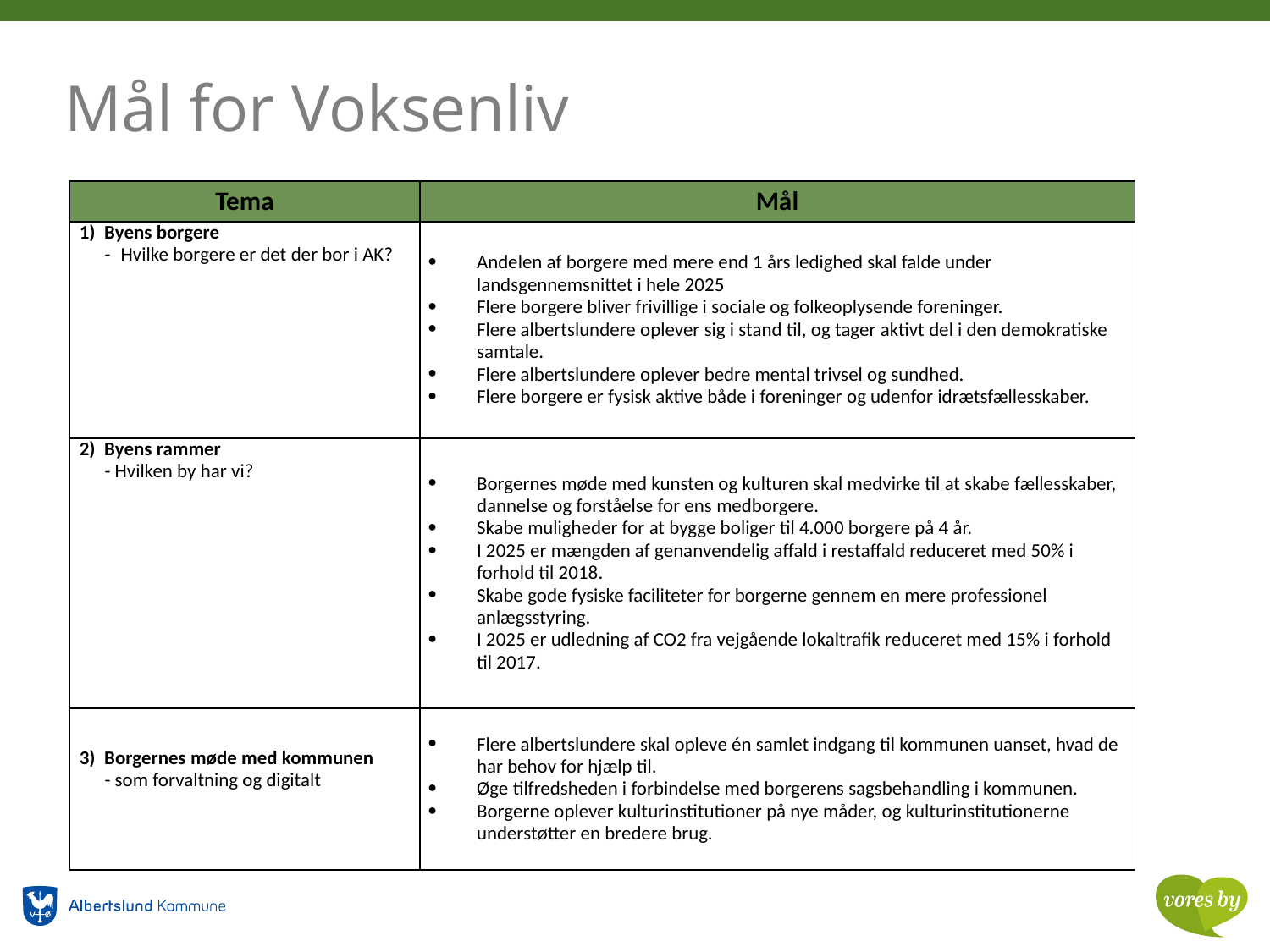

# Mål for Voksenliv
| Tema | Mål |
| --- | --- |
| 1) Byens borgere Hvilke borgere er det der bor i AK? | Andelen af borgere med mere end 1 års ledighed skal falde under landsgennemsnittet i hele 2025 Flere borgere bliver frivillige i sociale og folkeoplysende foreninger. Flere albertslundere oplever sig i stand til, og tager aktivt del i den demokratiske samtale. Flere albertslundere oplever bedre mental trivsel og sundhed. Flere borgere er fysisk aktive både i foreninger og udenfor idrætsfællesskaber. |
| 2) Byens rammer - Hvilken by har vi? | Borgernes møde med kunsten og kulturen skal medvirke til at skabe fællesskaber, dannelse og forståelse for ens medborgere. Skabe muligheder for at bygge boliger til 4.000 borgere på 4 år. I 2025 er mængden af genanvendelig affald i restaffald reduceret med 50% i forhold til 2018. Skabe gode fysiske faciliteter for borgerne gennem en mere professionel anlægsstyring. I 2025 er udledning af CO2 fra vejgående lokaltrafik reduceret med 15% i forhold til 2017. |
| 3) Borgernes møde med kommunen - som forvaltning og digitalt | Flere albertslundere skal opleve én samlet indgang til kommunen uanset, hvad de har behov for hjælp til. Øge tilfredsheden i forbindelse med borgerens sagsbehandling i kommunen. Borgerne oplever kulturinstitutioner på nye måder, og kulturinstitutionerne understøtter en bredere brug. |